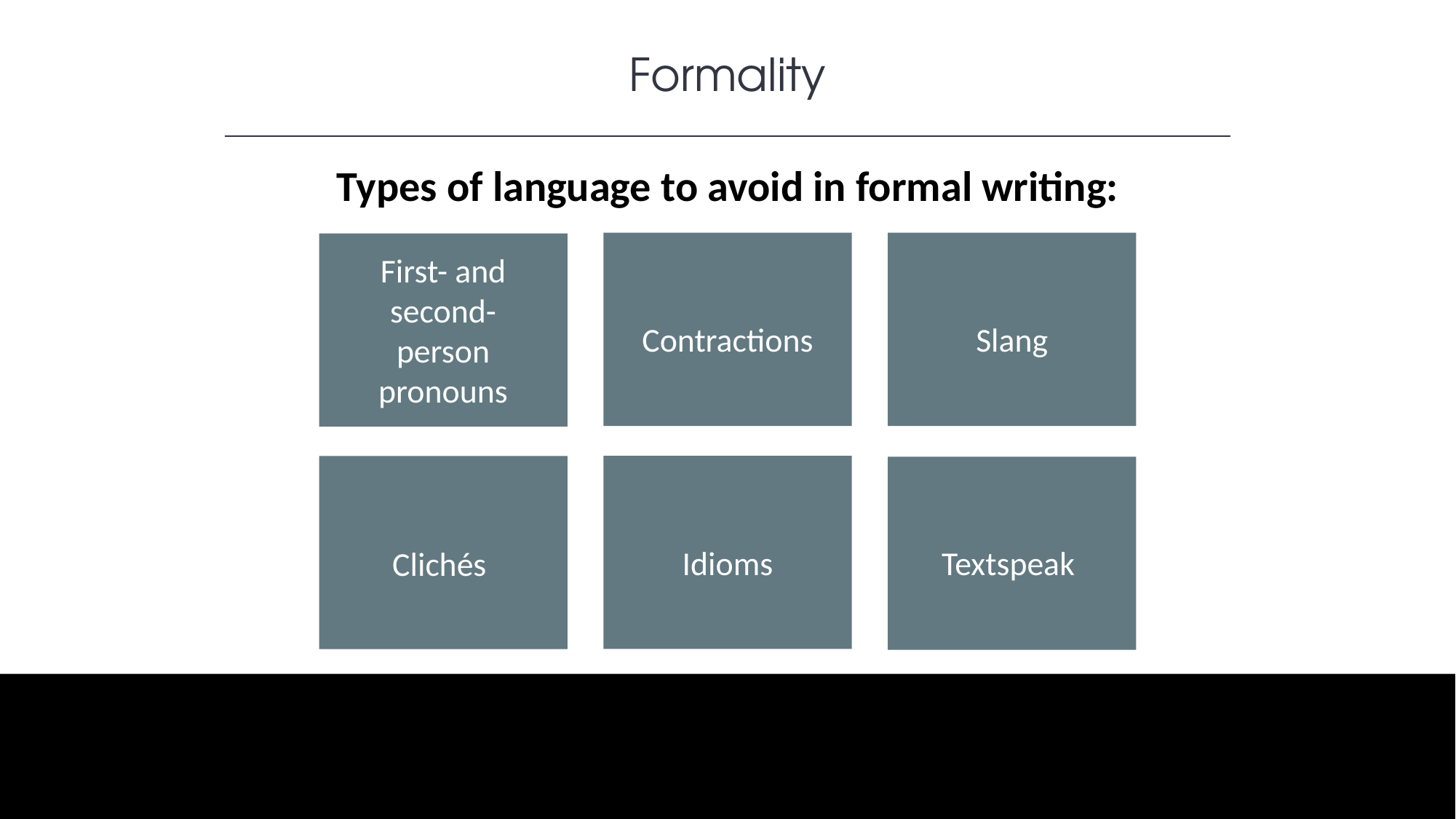

Formality
HAWKES LEARNING
Types of language to avoid in formal writing:

Contractions

Slang

First- and second-person pronouns

Idioms

Clichés

Textspeak